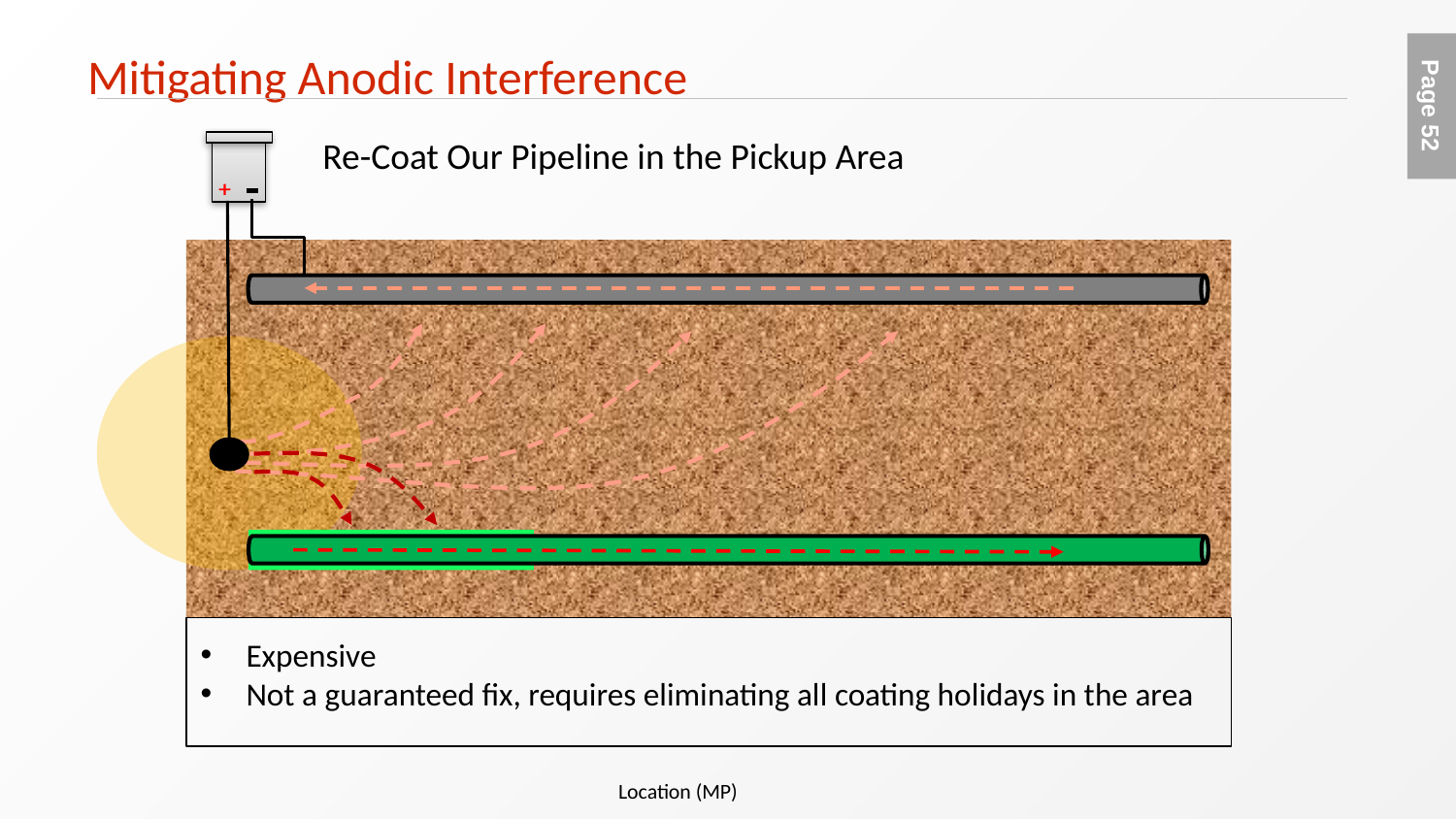

# Mitigating Anodic Interference

Re-Coat Our Pipeline in the Pickup Area

Expensive
Not a guaranteed fix, requires eliminating all coating holidays in the area
Location (MP)